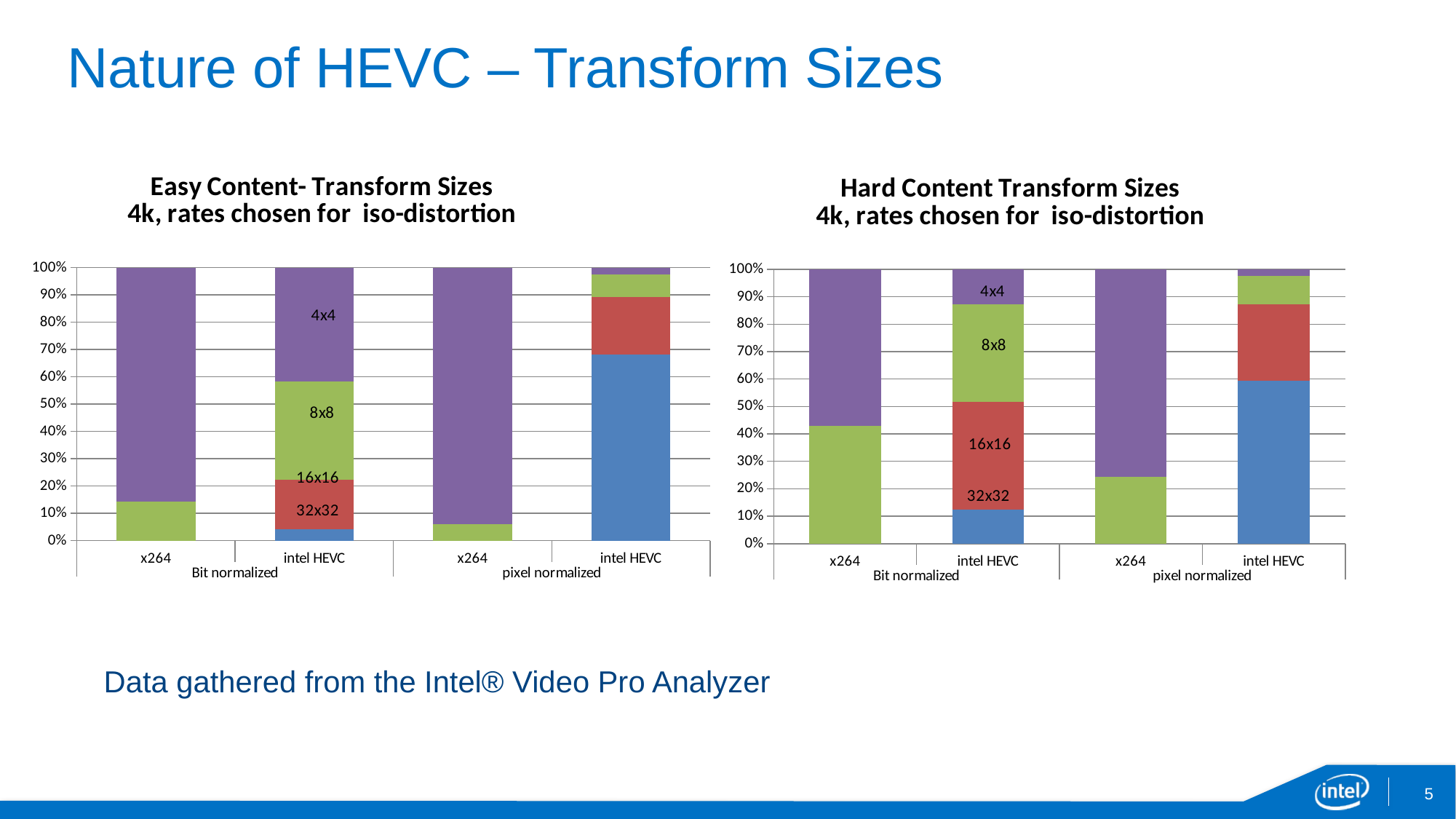

# Nature of HEVC – Transform Sizes

### Chart: Easy Content- Transform Sizes
4k, rates chosen for  iso-distortion

| Category | 32x32 | 16x16 | 8x8 | 4x4 |
|---|---|---|---|---|
| x264 | 0.0 | 0.0 | 14.287685333333338 | 85.71231446666668 |
| intel HEVC | 4.155177433333331 | 18.01303870000001 | 35.99584323333331 | 41.83594083333334 |
| x264 | 0.0 | 0.0 | 5.8985240666666705 | 94.10147583333332 |
| intel HEVC | 68.23027266666664 | 20.911444266666688 | 8.207389 | 2.6508934333333327 |

### Chart: Hard Content Transform Sizes
4k, rates chosen for  iso-distortion

| Category | 32x32 | 16x16 | 8x8 | 4x4 |
|---|---|---|---|---|
| x264 | 0.0 | 0.0 | 42.96132919999999 | 57.038671079999986 |
| intel HEVC | 12.494897180000006 | 39.27864039999995 | 35.51511933999999 | 12.711342880000002 |
| x264 | 0.0 | 0.0 | 24.301981579999982 | 75.69801831999996 |
| intel HEVC | 59.430257180000034 | 27.91406717999999 | 10.141970159999996 | 2.513705679999999 |
Data gathered from the Intel® Video Pro Analyzer
5